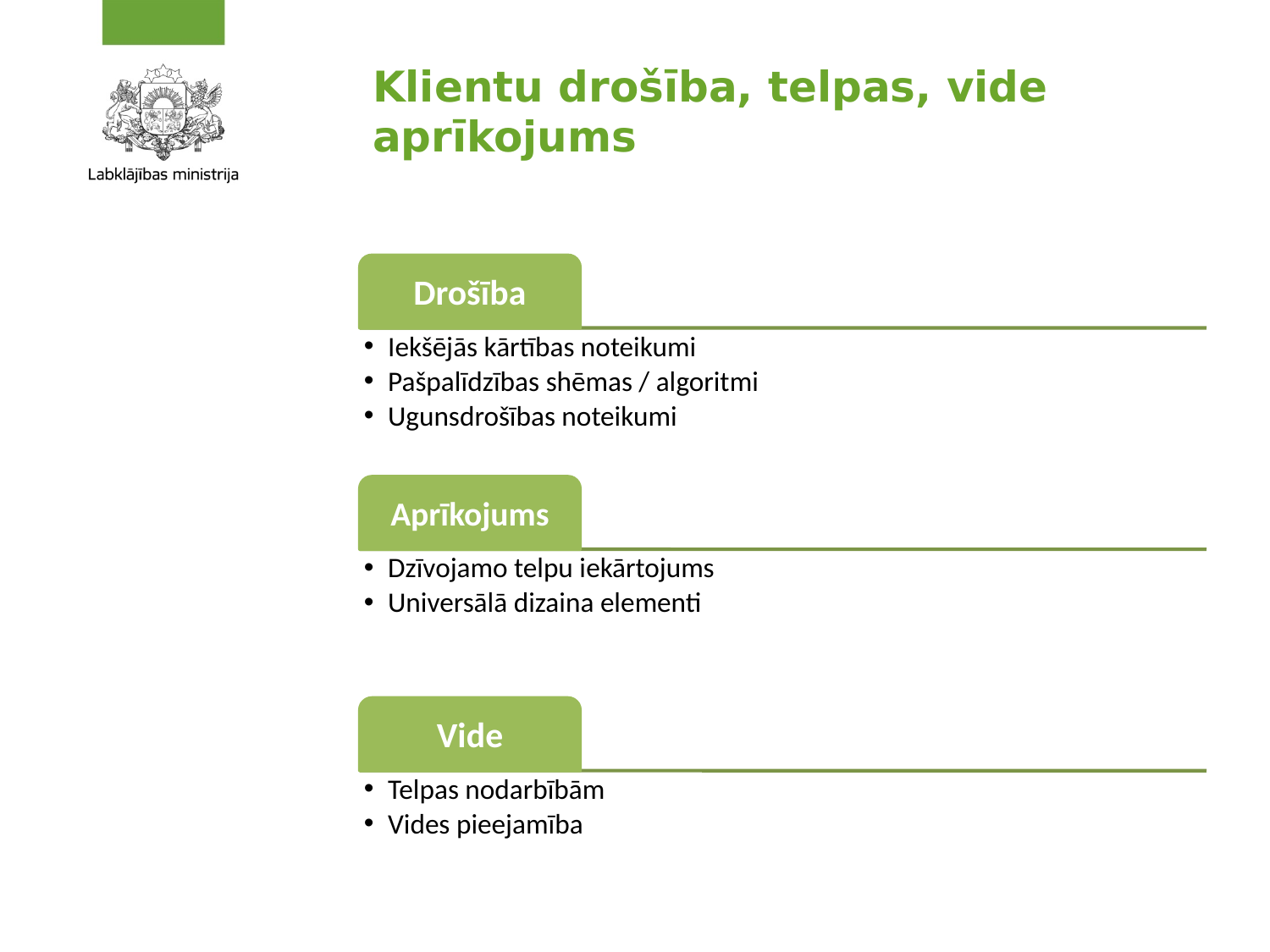

# Klientu drošība, telpas, vide aprīkojums

Drošība
Iekšējās kārtības noteikumi
Pašpalīdzības shēmas / algoritmi
Ugunsdrošības noteikumi

Aprīkojums
Dzīvojamo telpu iekārtojums
Universālā dizaina elementi

Vide
Telpas nodarbībām
Vides pieejamība